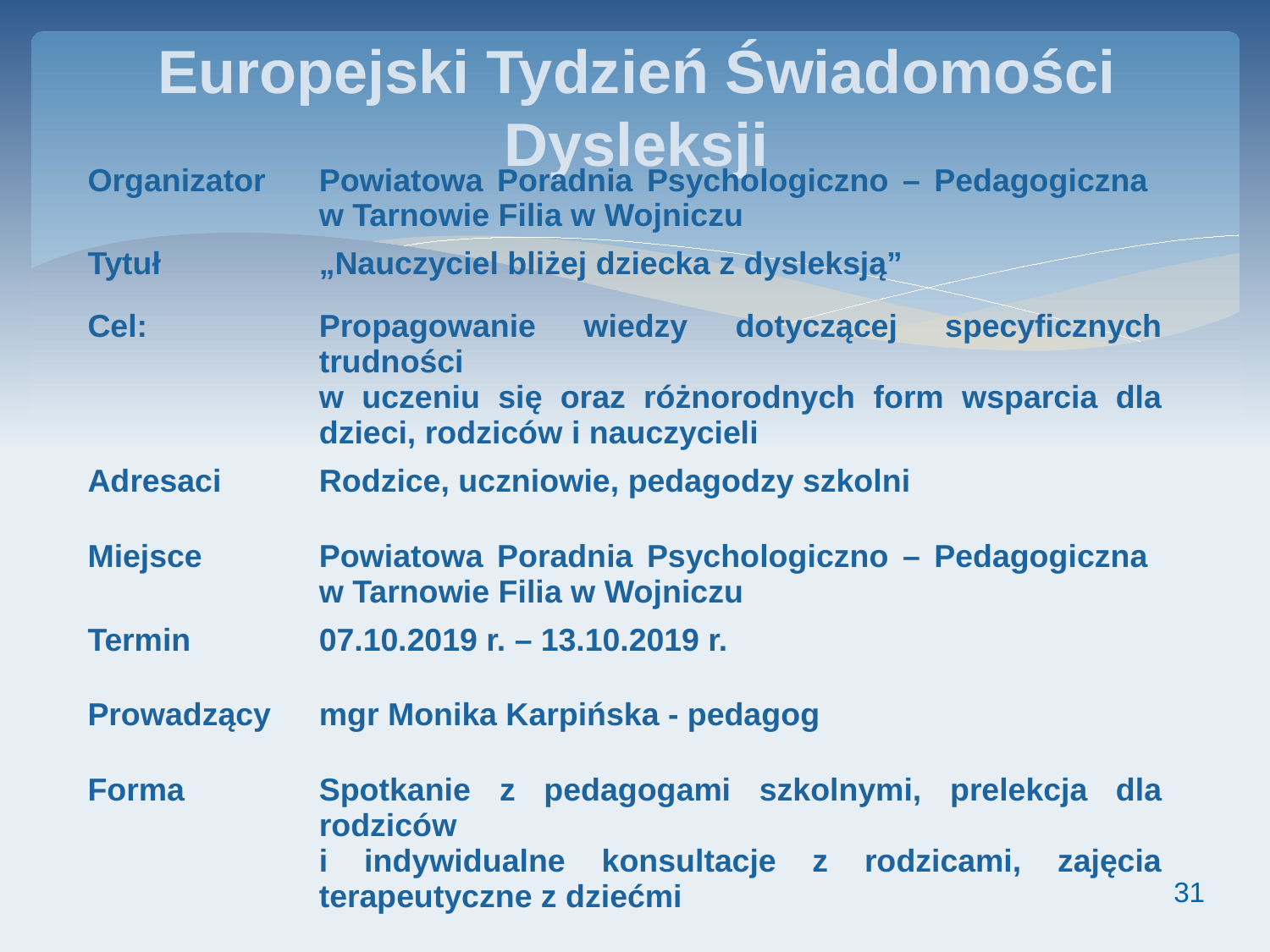

# Europejski Tydzień Świadomości Dysleksji
| Organizator | Powiatowa Poradnia Psychologiczno – Pedagogiczna w Tarnowie Filia w Wojniczu |
| --- | --- |
| Tytuł | „Nauczyciel bliżej dziecka z dysleksją” |
| Cel: | Propagowanie wiedzy dotyczącej specyficznych trudności w uczeniu się oraz różnorodnych form wsparcia dla dzieci, rodziców i nauczycieli |
| Adresaci | Rodzice, uczniowie, pedagodzy szkolni |
| Miejsce | Powiatowa Poradnia Psychologiczno – Pedagogiczna w Tarnowie Filia w Wojniczu |
| Termin | 07.10.2019 r. – 13.10.2019 r. |
| Prowadzący | mgr Monika Karpińska - pedagog |
| Forma | Spotkanie z pedagogami szkolnymi, prelekcja dla rodziców i indywidualne konsultacje z rodzicami, zajęcia terapeutyczne z dziećmi |
31